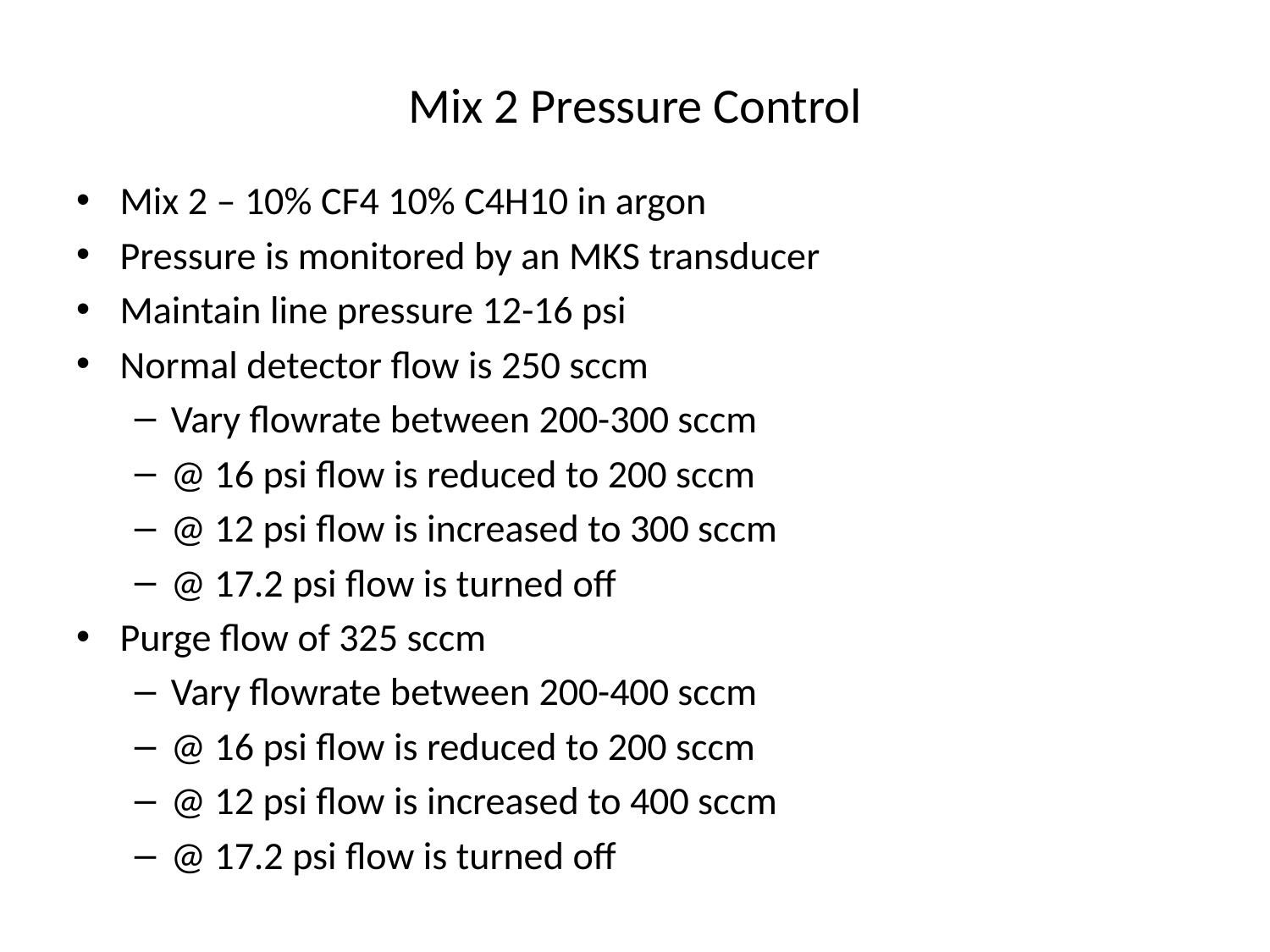

# Mix 2 Pressure Control
Mix 2 – 10% CF4 10% C4H10 in argon
Pressure is monitored by an MKS transducer
Maintain line pressure 12-16 psi
Normal detector flow is 250 sccm
Vary flowrate between 200-300 sccm
@ 16 psi flow is reduced to 200 sccm
@ 12 psi flow is increased to 300 sccm
@ 17.2 psi flow is turned off
Purge flow of 325 sccm
Vary flowrate between 200-400 sccm
@ 16 psi flow is reduced to 200 sccm
@ 12 psi flow is increased to 400 sccm
@ 17.2 psi flow is turned off